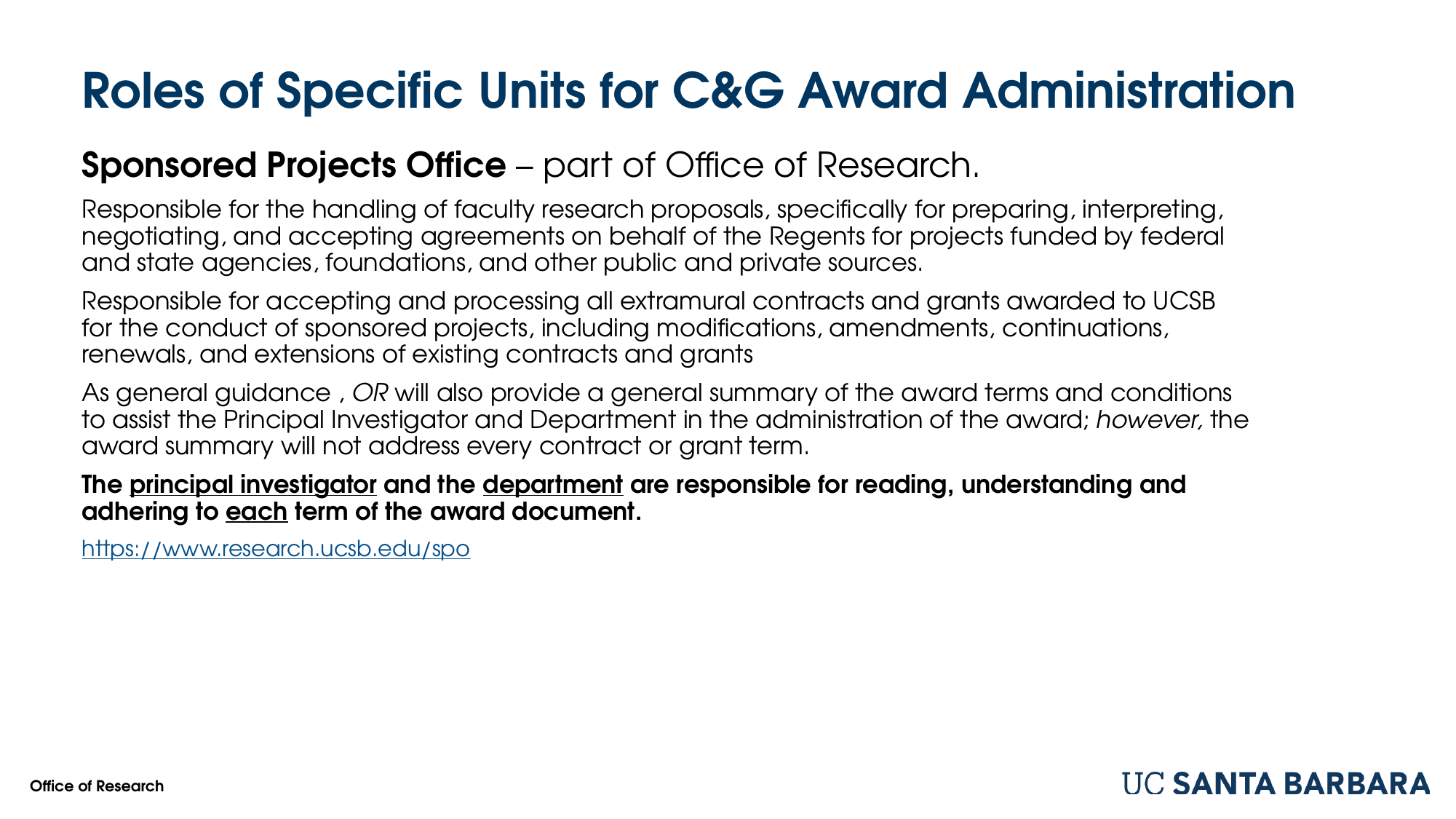

# Roles of Specific Units for C&G Award Administration
Sponsored Projects Office – part of Office of Research.
Responsible for the handling of faculty research proposals, specifically for preparing, interpreting, negotiating, and accepting agreements on behalf of the Regents for projects funded by federal and state agencies, foundations, and other public and private sources.
Responsible for accepting and processing all extramural contracts and grants awarded to UCSB for the conduct of sponsored projects, including modifications, amendments, continuations, renewals, and extensions of existing contracts and grants
As general guidance , OR will also provide a general summary of the award terms and conditions to assist the Principal Investigator and Department in the administration of the award; however, the award summary will not address every contract or grant term.
The principal investigator and the department are responsible for reading, understanding and adhering to each term of the award document.
https://www.research.ucsb.edu/spo